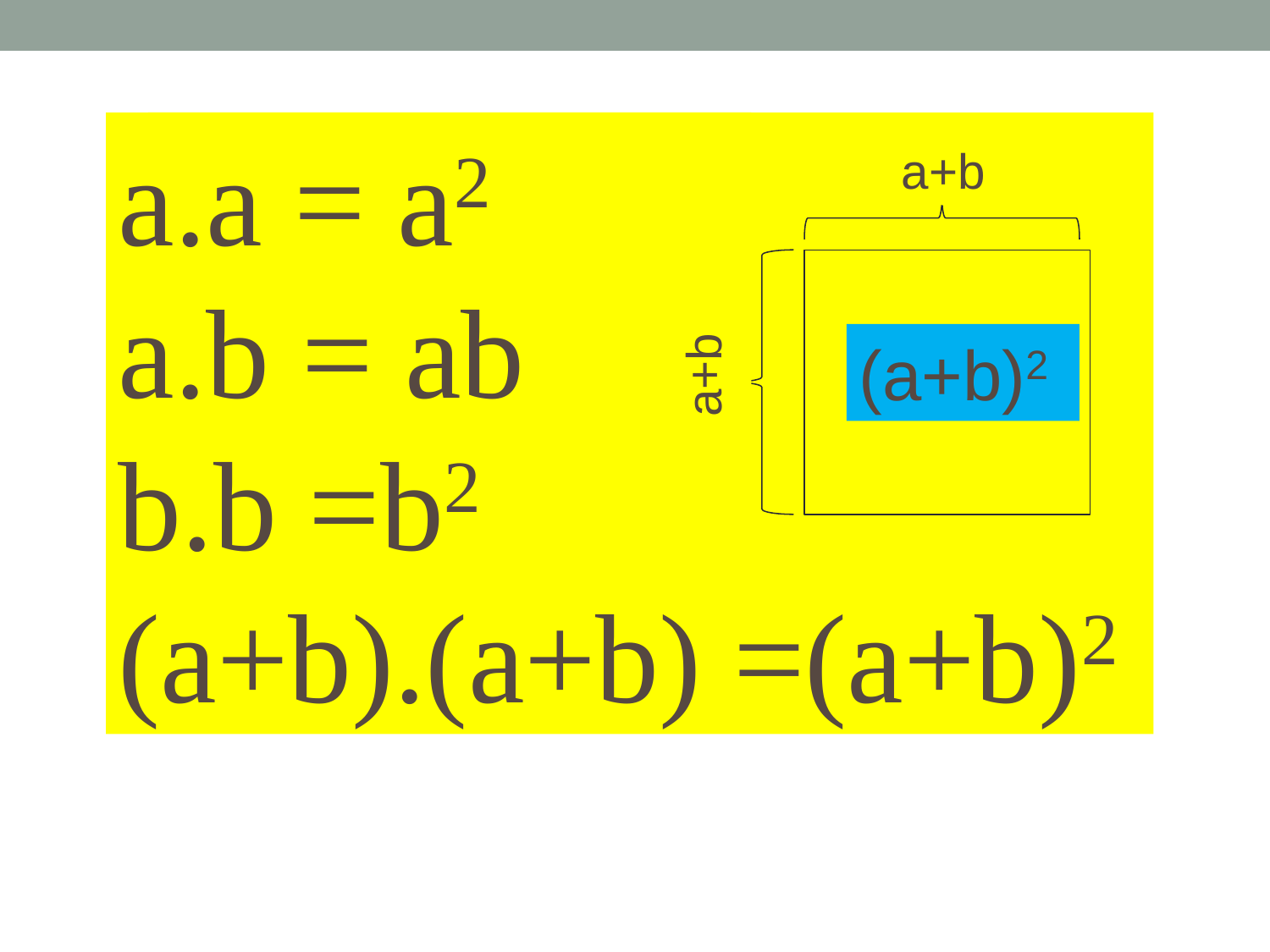

a.a = a2
a.b = ab
b.b =b2
(a+b).(a+b) =(a+b)2

a+b

a+b
(a+b)2